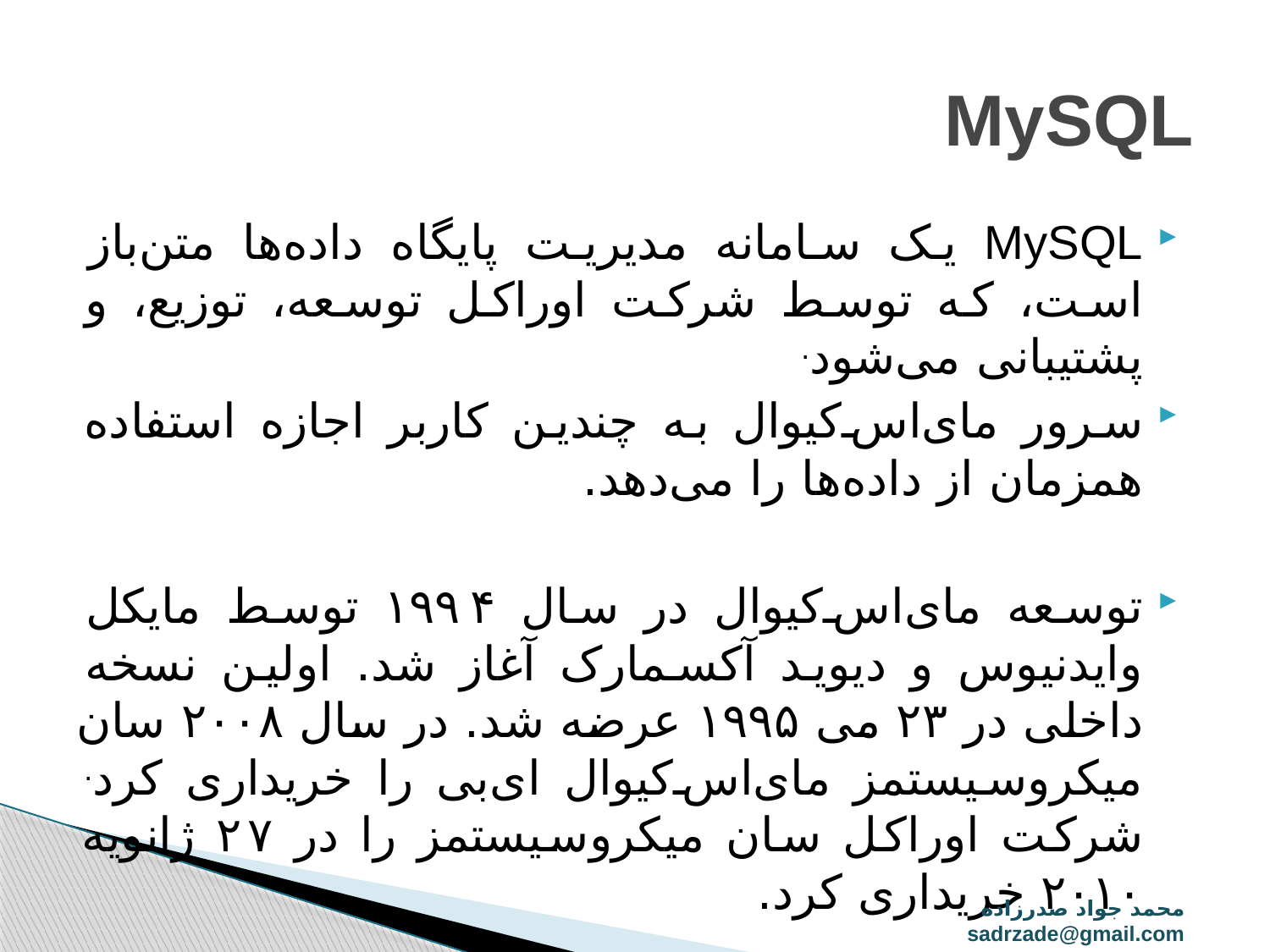

# MySQL
MySQL‏ یک سامانه مدیریت پایگاه داده‌ها متن‌باز است، که توسط شرکت اوراکل توسعه، توزیع، و پشتیبانی می‌شود.
سرور مای‌اس‌کیوال به چندین کاربر اجازه استفاده همزمان از داده‌ها را می‌دهد.

توسعه مای‌اس‌کیوال در سال ۱۹۹۴ توسط مایکل وایدنیوس و دیوید آکسمارک آغاز شد. اولین نسخه داخلی در ۲۳ می ۱۹۹۵ عرضه شد. در سال ۲۰۰۸ سان میکروسیستمز مای‌اس‌کیوال ای‌بی را خریداری کرد. شرکت اوراکل سان میکروسیستمز را در ۲۷ ژانویه ۲۰۱۰ خریداری کرد.

محمد جواد صدرزاده sadrzade@gmail.com